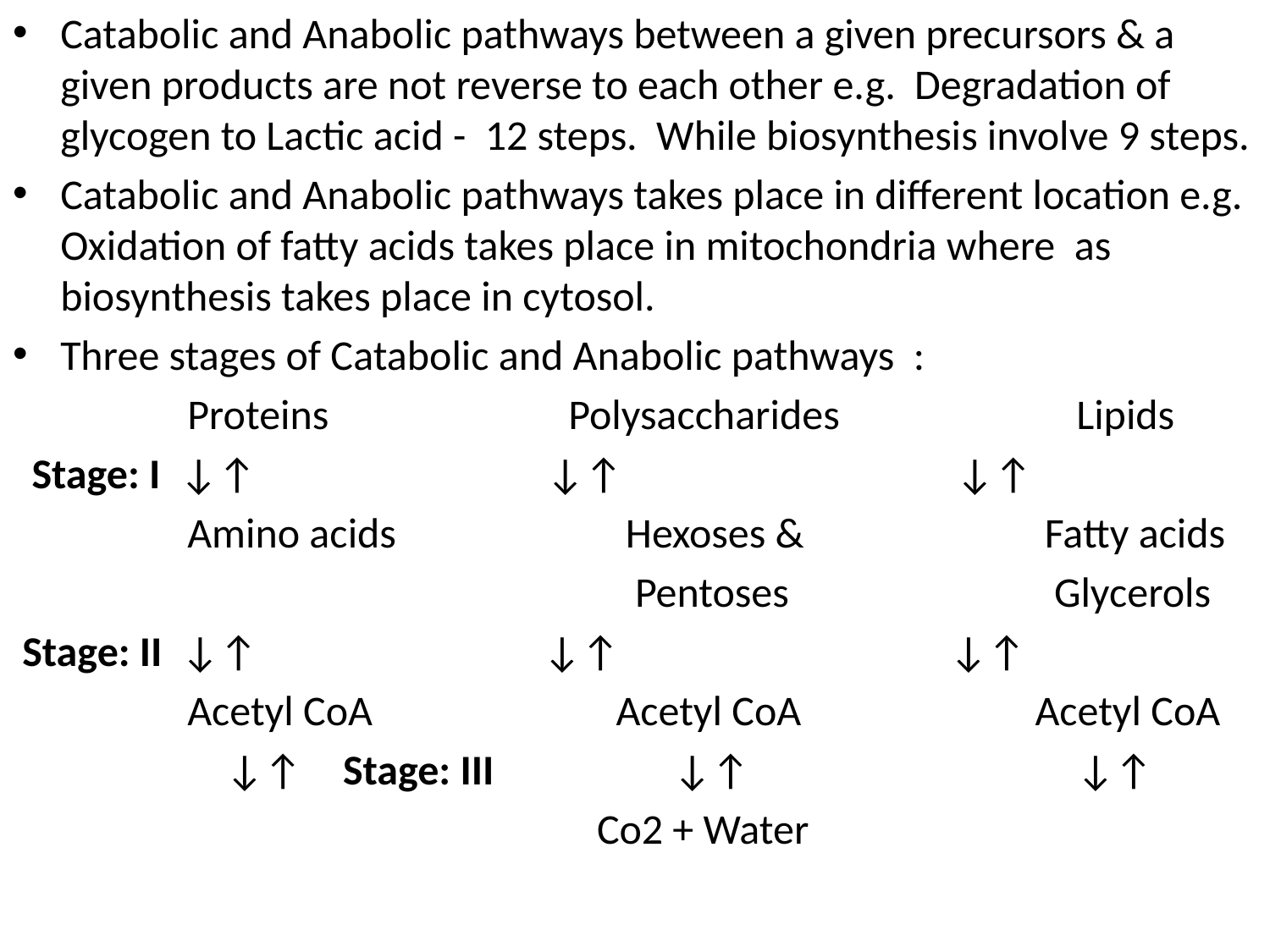

Catabolic and Anabolic pathways between a given precursors & a given products are not reverse to each other e.g.  Degradation of glycogen to Lactic acid -  12 steps.  While biosynthesis involve 9 steps.
Catabolic and Anabolic pathways takes place in different location e.g. Oxidation of fatty acids takes place in mitochondria where  as biosynthesis takes place in cytosol.
Three stages of Catabolic and Anabolic pathways  :
		Proteins		Polysaccharides		Lipids
  Stage: I  ↓↑    		           ↓↑		              ↓↑
		Amino acids		      Hexoses &		          Fatty acids
					       Pentoses		           Glycerols
 Stage: II  ↓↑ 	                        ↓↑ 			↓↑
		Acetyl CoA		     Acetyl CoA 		         Acetyl CoA
 		    ↓↑ 	   Stage: III 	           ↓↑ 	  		↓↑
					   Co2 + Water